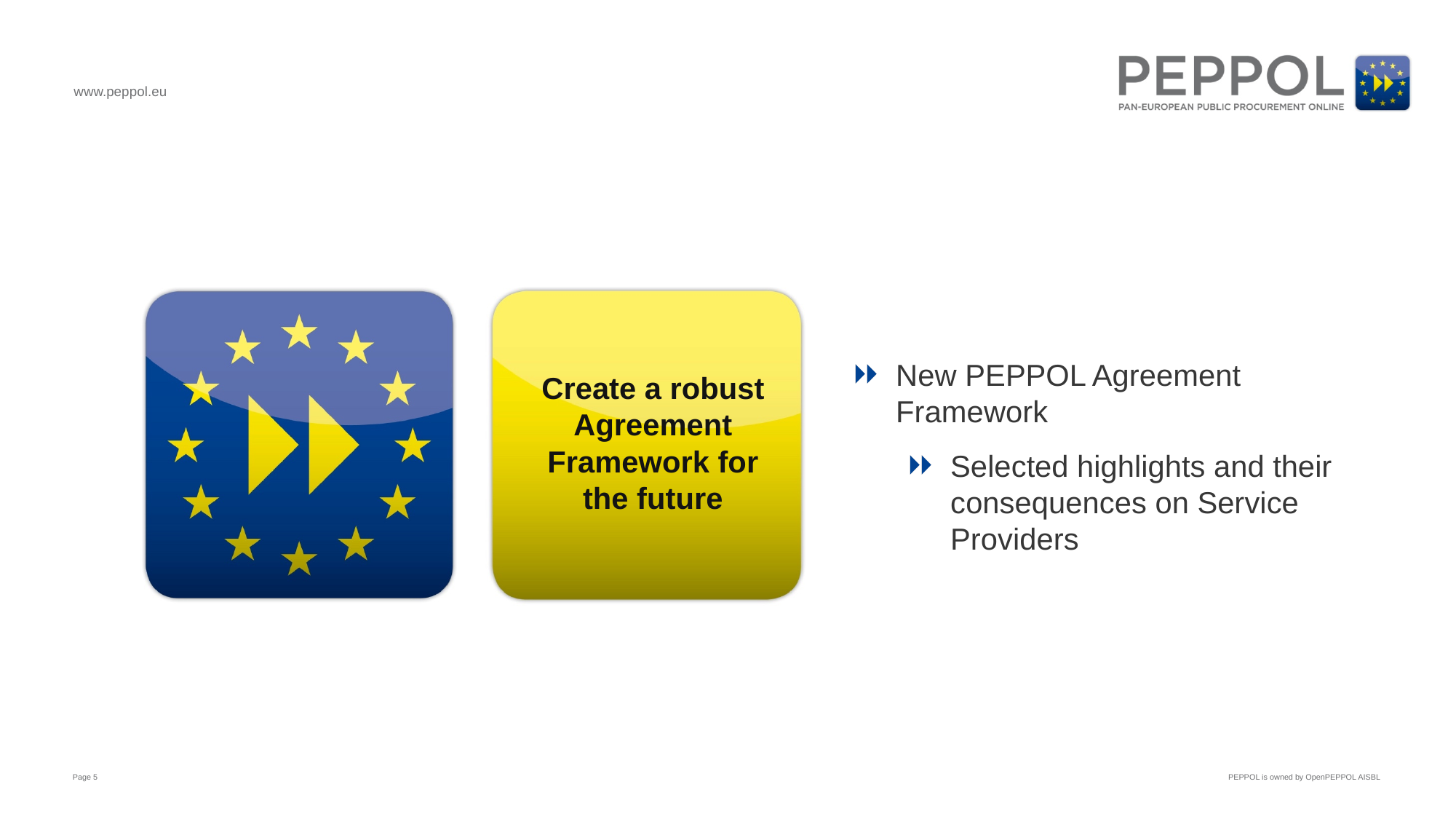

New PEPPOL Agreement Framework
Selected highlights and their consequences on Service Providers
# Create a robust Agreement Framework for the future
Page 5